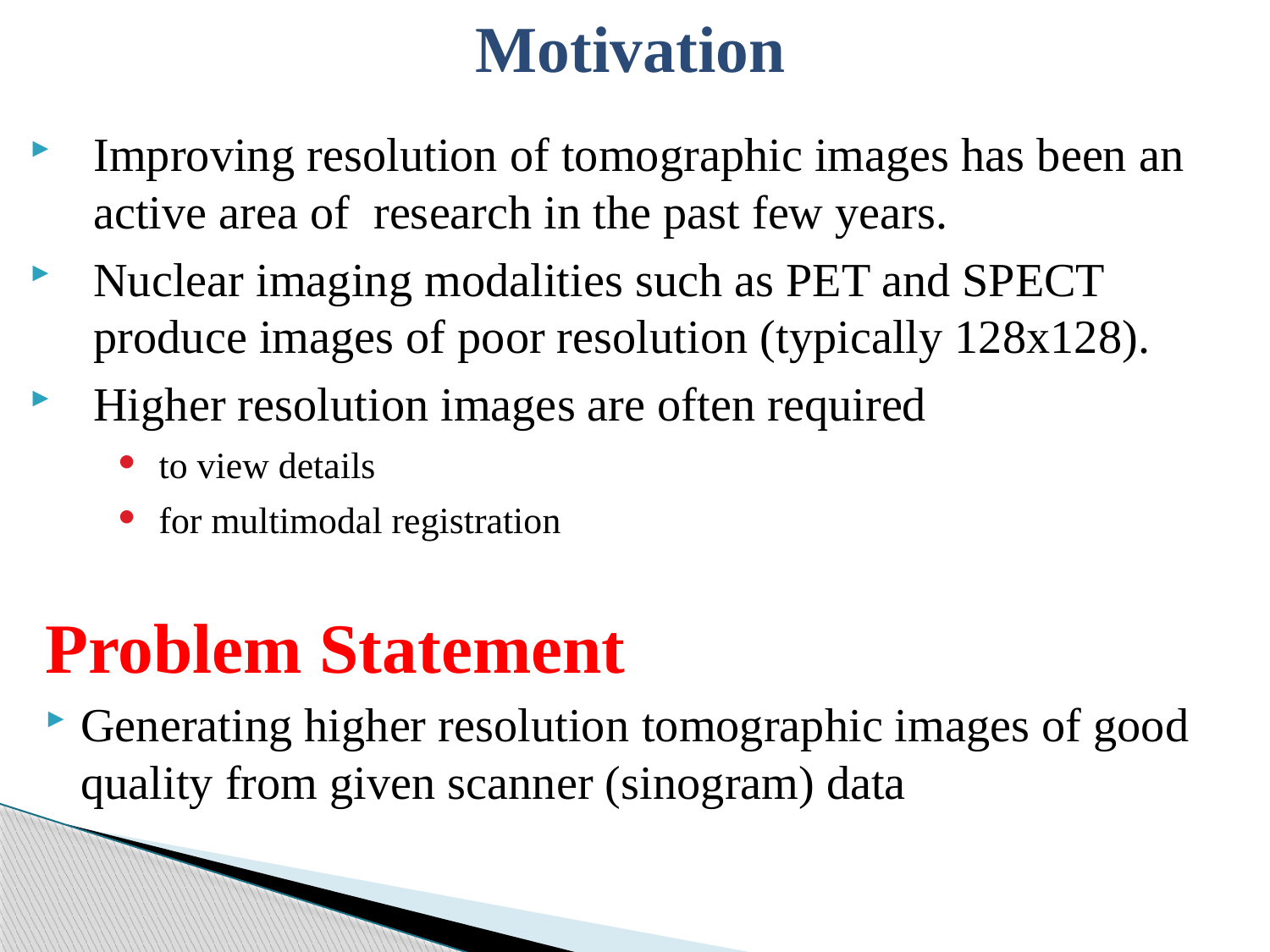

# Motivation

Improving resolution of tomographic images has been an active area of  research in the past few years.
Nuclear imaging modalities such as PET and SPECT produce images of poor resolution (typically 128x128).
Higher resolution images are often required
 to view details
 for multimodal registration

Problem Statement
Generating higher resolution tomographic images of good quality from given scanner (sinogram) data